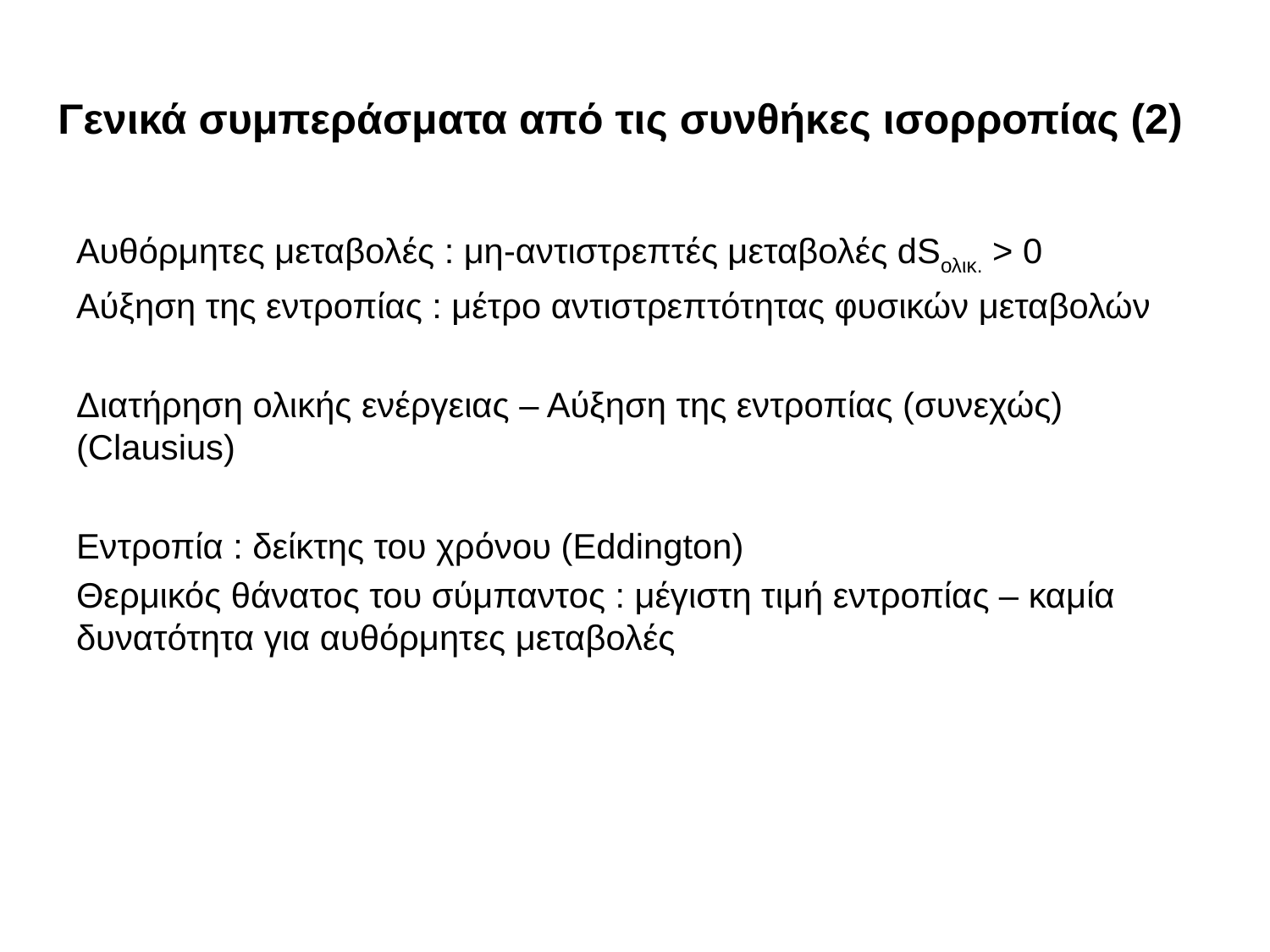

# Γενικά συμπεράσματα από τις συνθήκες ισορροπίας (2)
Αυθόρμητες μεταβολές : μη-αντιστρεπτές μεταβολές dSολικ. > 0
Αύξηση της εντροπίας : μέτρο αντιστρεπτότητας φυσικών μεταβολών

Διατήρηση ολικής ενέργειας – Αύξηση της εντροπίας (συνεχώς) (Clausius)

Εντροπία : δείκτης του χρόνου (Eddington)
Θερμικός θάνατος του σύμπαντος : μέγιστη τιμή εντροπίας – καμία δυνατότητα για αυθόρμητες μεταβολές